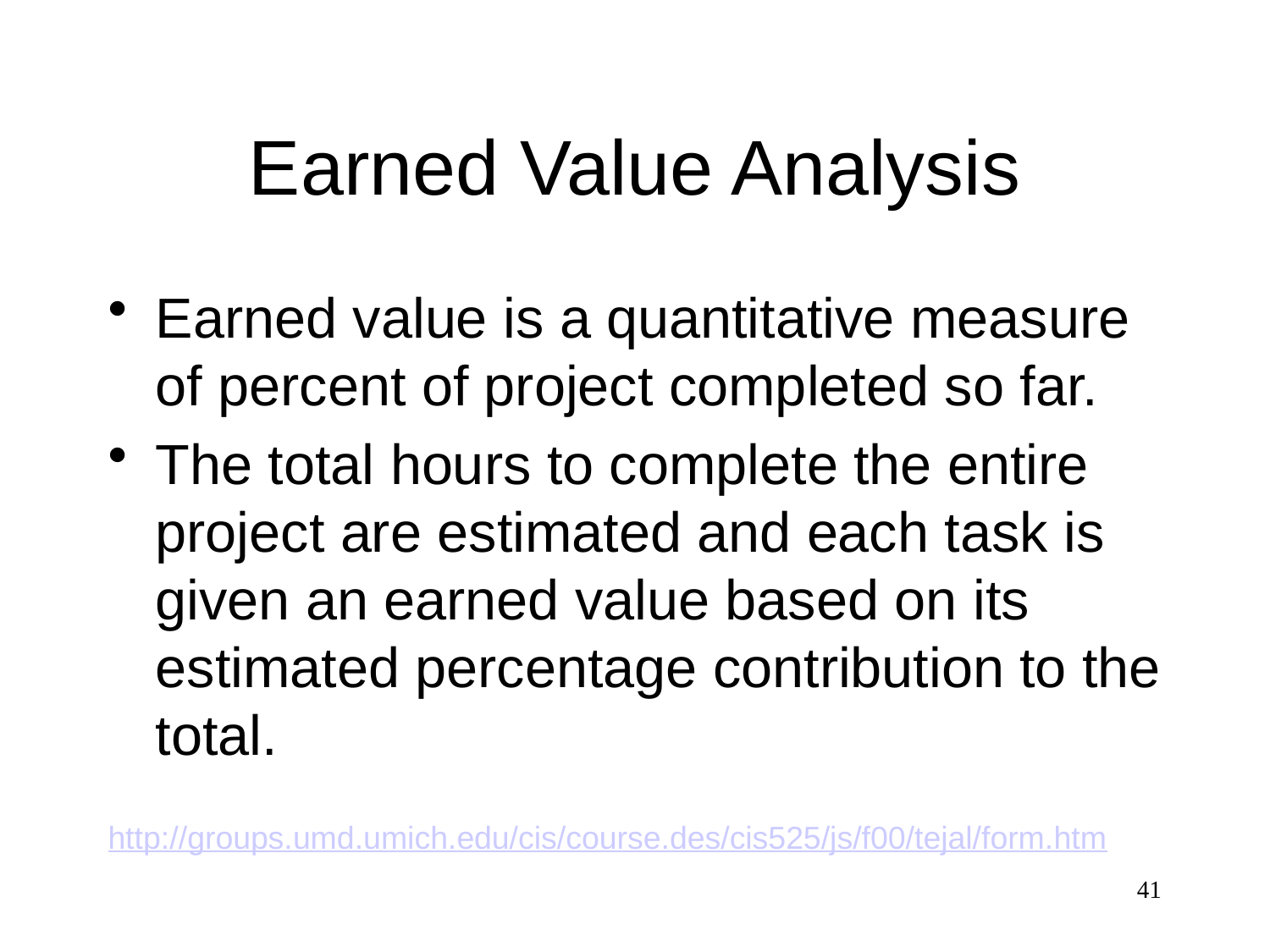

# Earned Value Analysis
Earned value is a quantitative measure of percent of project completed so far.
The total hours to complete the entire project are estimated and each task is given an earned value based on its estimated percentage contribution to the total.

http://groups.umd.umich.edu/cis/course.des/cis525/js/f00/tejal/form.htm

41